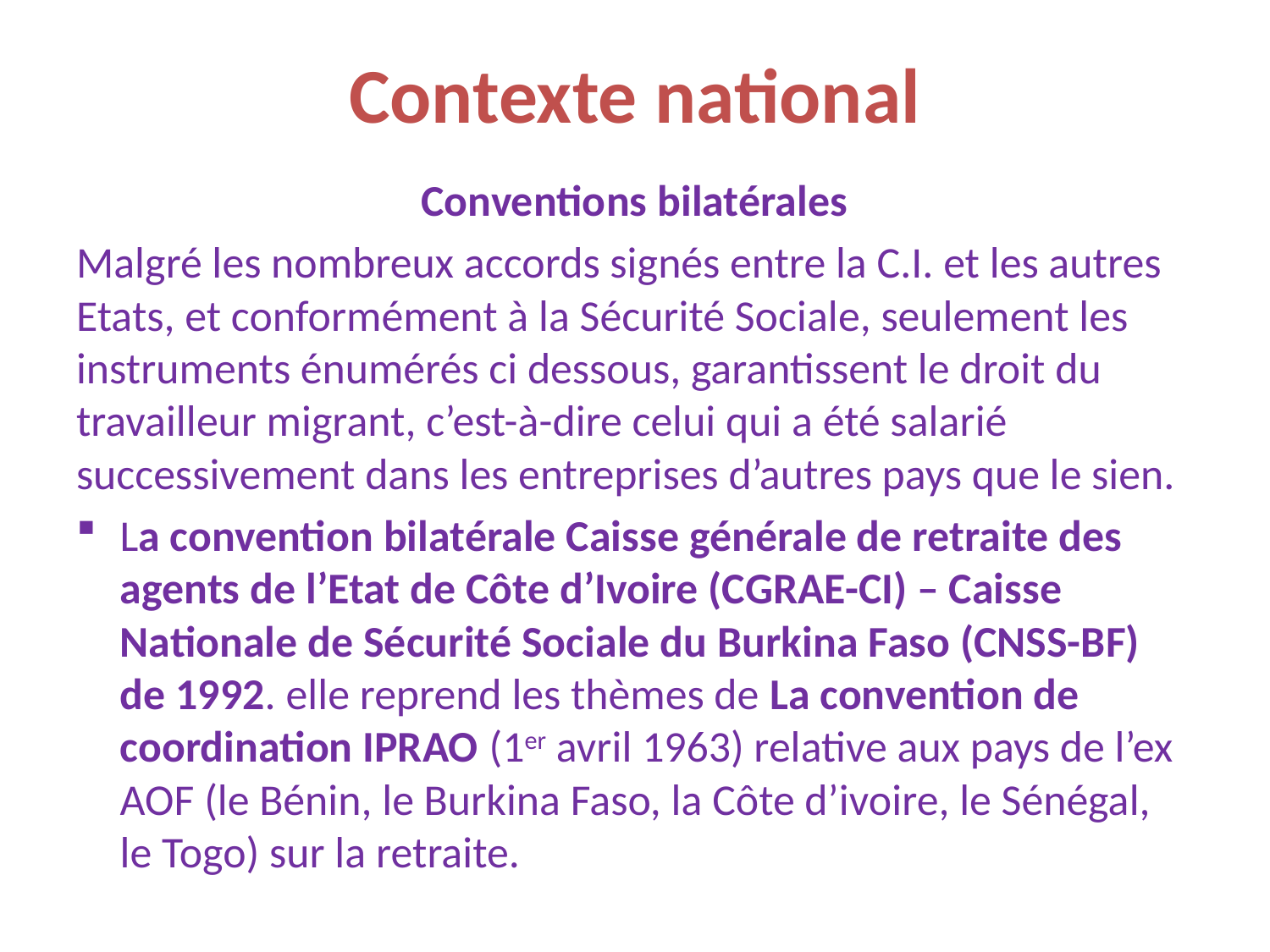

# Contexte national
Conventions bilatérales
Malgré les nombreux accords signés entre la C.I. et les autres Etats, et conformément à la Sécurité Sociale, seulement les instruments énumérés ci dessous, garantissent le droit du travailleur migrant, c’est-à-dire celui qui a été salarié successivement dans les entreprises d’autres pays que le sien.
La convention bilatérale Caisse générale de retraite des agents de l’Etat de Côte d’Ivoire (CGRAE-CI) – Caisse Nationale de Sécurité Sociale du Burkina Faso (CNSS-BF) de 1992. elle reprend les thèmes de La convention de coordination IPRAO (1er avril 1963) relative aux pays de l’ex AOF (le Bénin, le Burkina Faso, la Côte d’ivoire, le Sénégal, le Togo) sur la retraite.